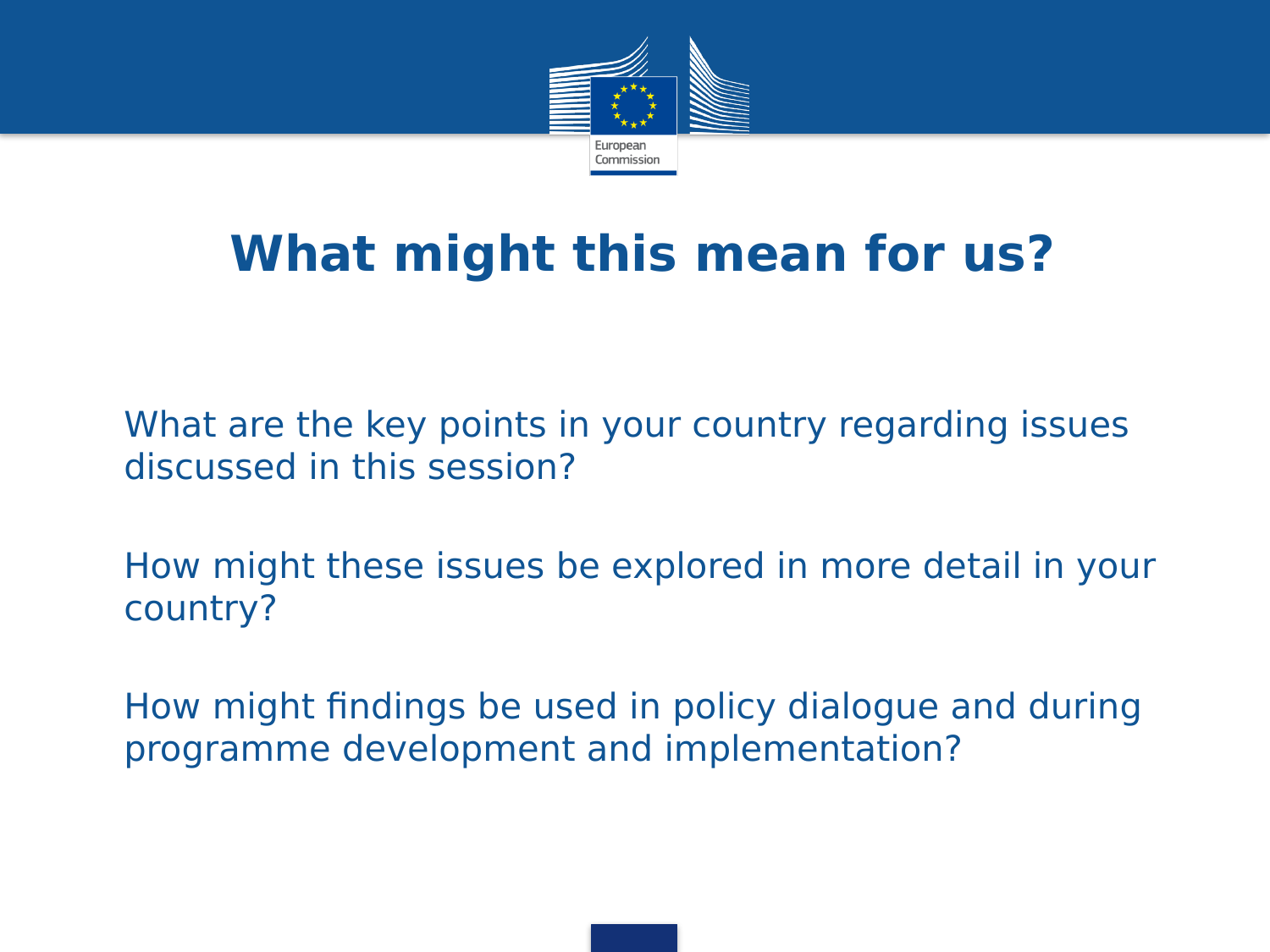

# What might this mean for us?

What are the key points in your country regarding issues discussed in this session?

How might these issues be explored in more detail in your country?

How might findings be used in policy dialogue and during programme development and implementation?